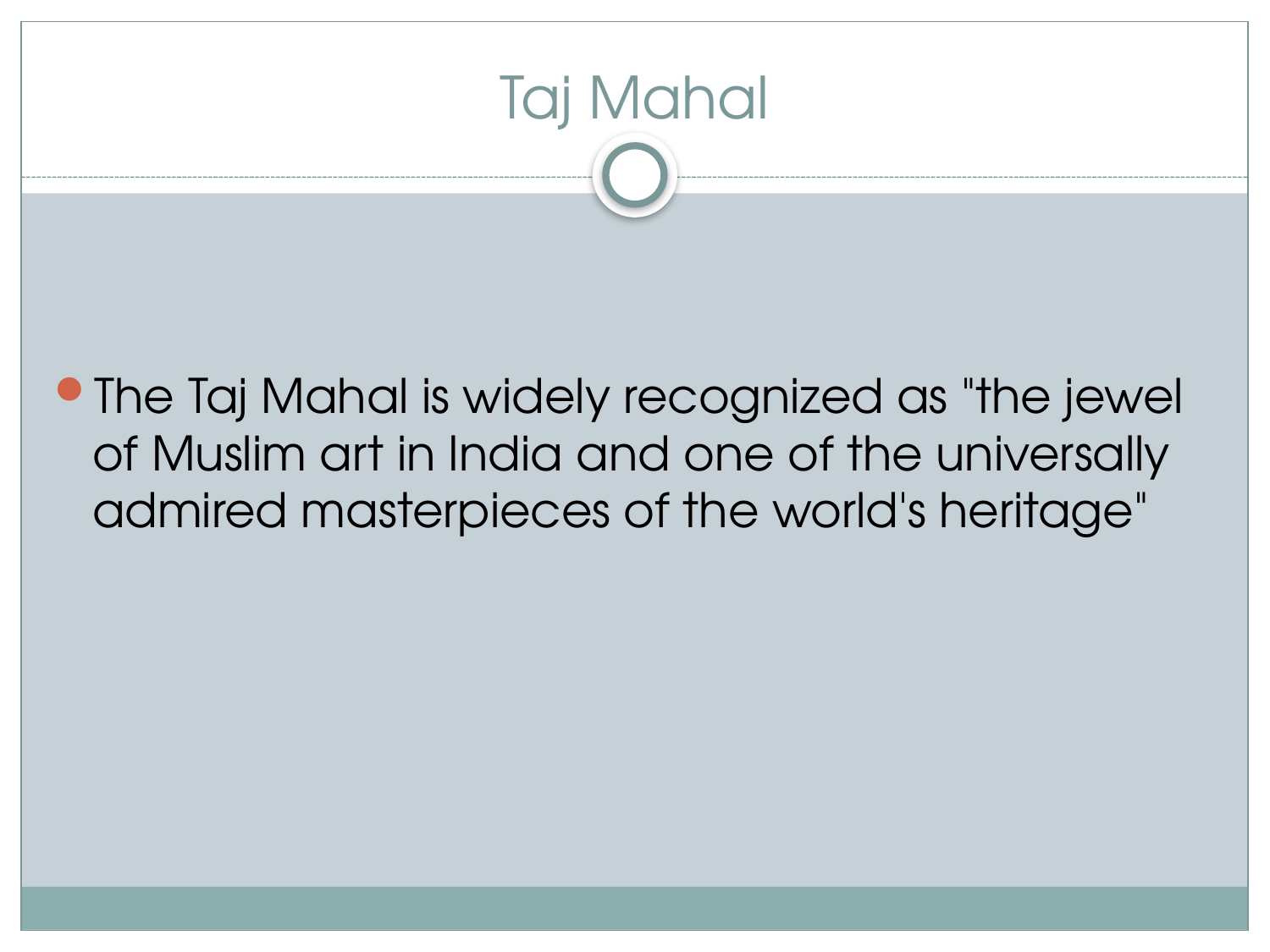

# Taj Mahal
The Taj Mahal is widely recognized as "the jewel of Muslim art in India and one of the universally admired masterpieces of the world's heritage"